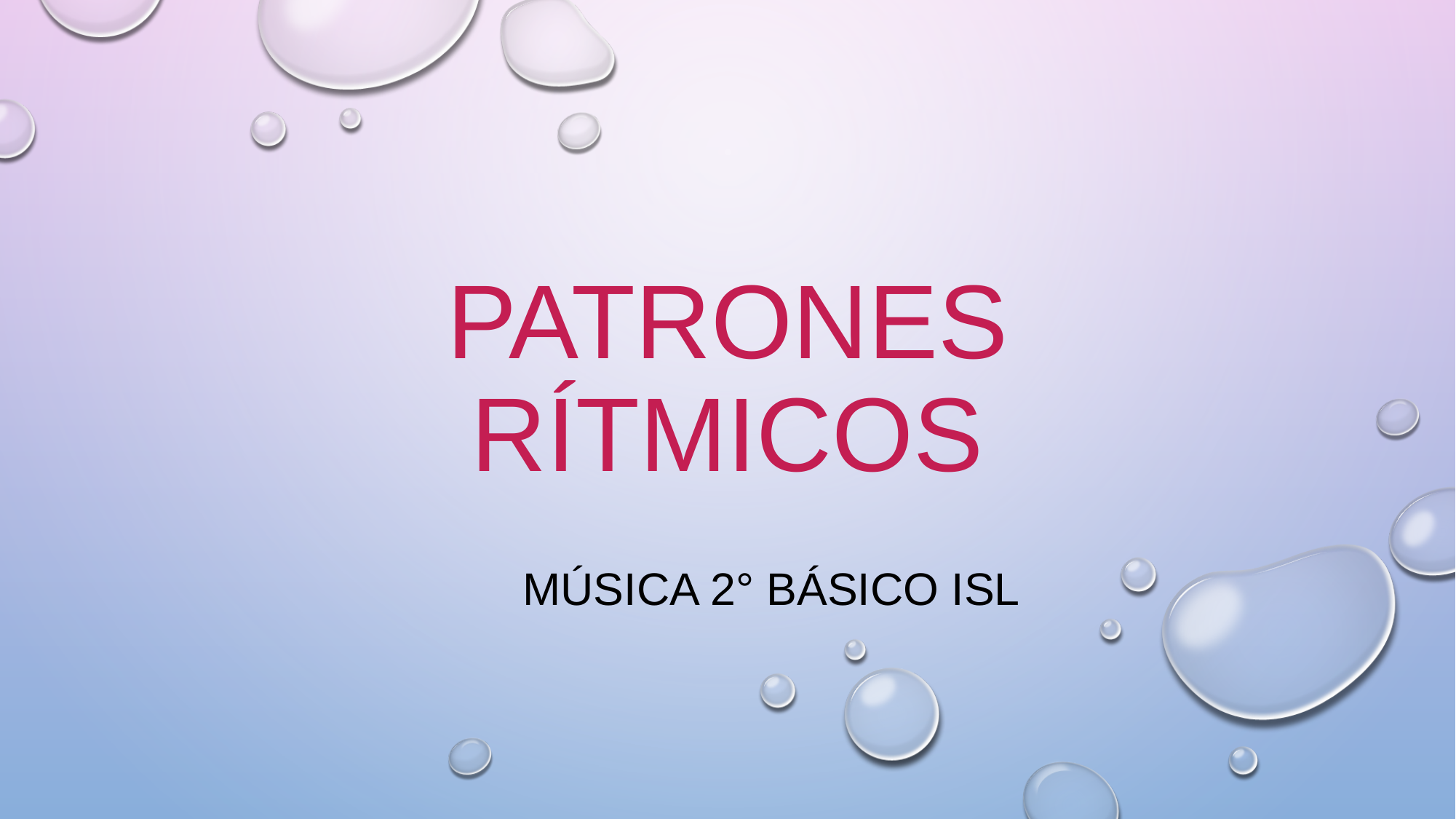

# Patrones Rítmicos

Música 2° básico Isl